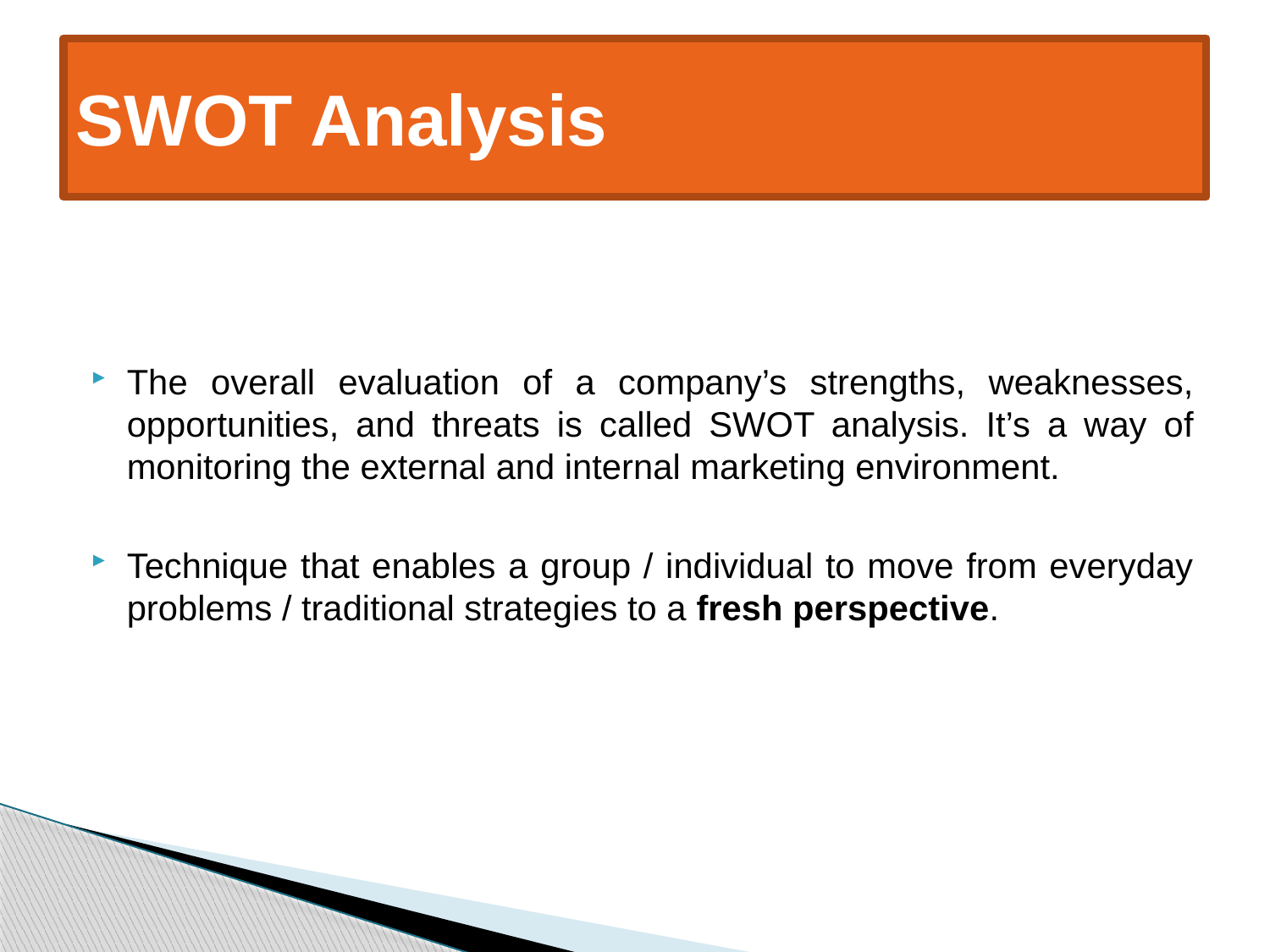

# SWOT Analysis

The overall evaluation of a company’s strengths, weaknesses, opportunities, and threats is called SWOT analysis. It’s a way of monitoring the external and internal marketing environment.

Technique that enables a group / individual to move from everyday problems / traditional strategies to a fresh perspective.